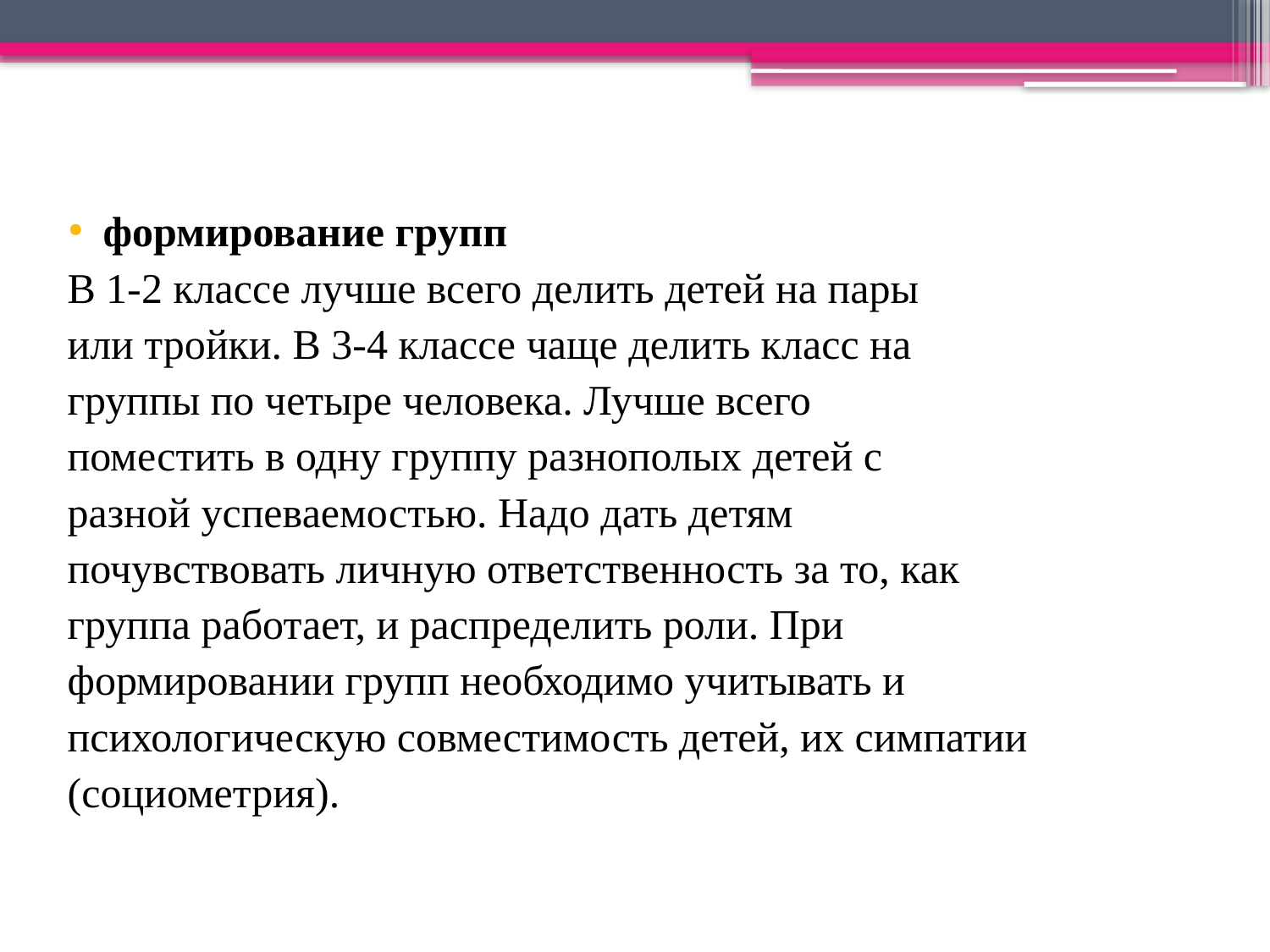

формирование групп
В 1-2 классе лучше всего делить детей на пары
или тройки. В 3-4 классе чаще делить класс на
группы по четыре человека. Лучше всего
поместить в одну группу разнополых детей с
разной успеваемостью. Надо дать детям
почувствовать личную ответственность за то, как
группа работает, и распределить роли. При
формировании групп необходимо учитывать и
психологическую совместимость детей, их симпатии
(социометрия).